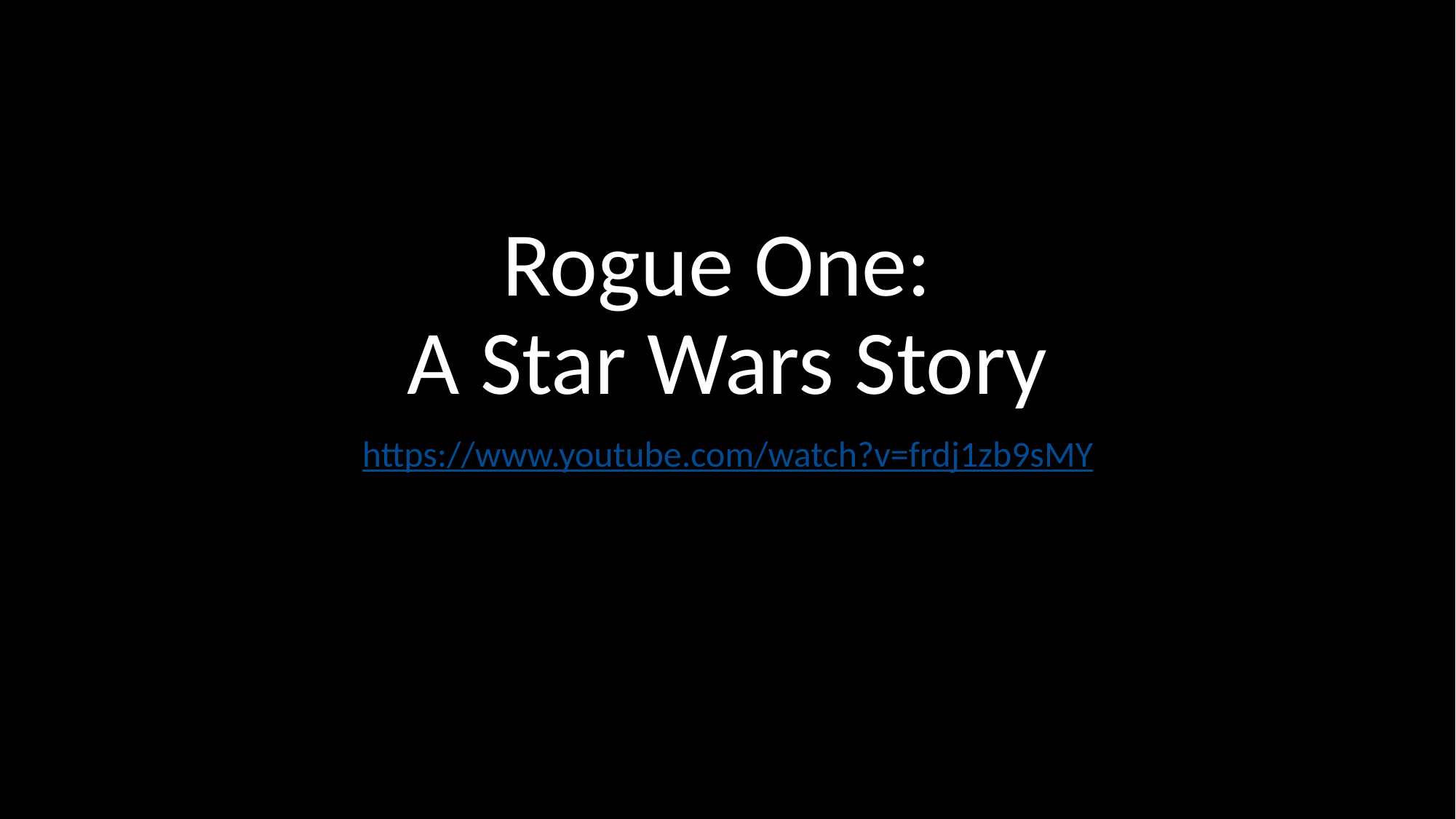

# Rogue One: A Star Wars Story
https://www.youtube.com/watch?v=frdj1zb9sMY